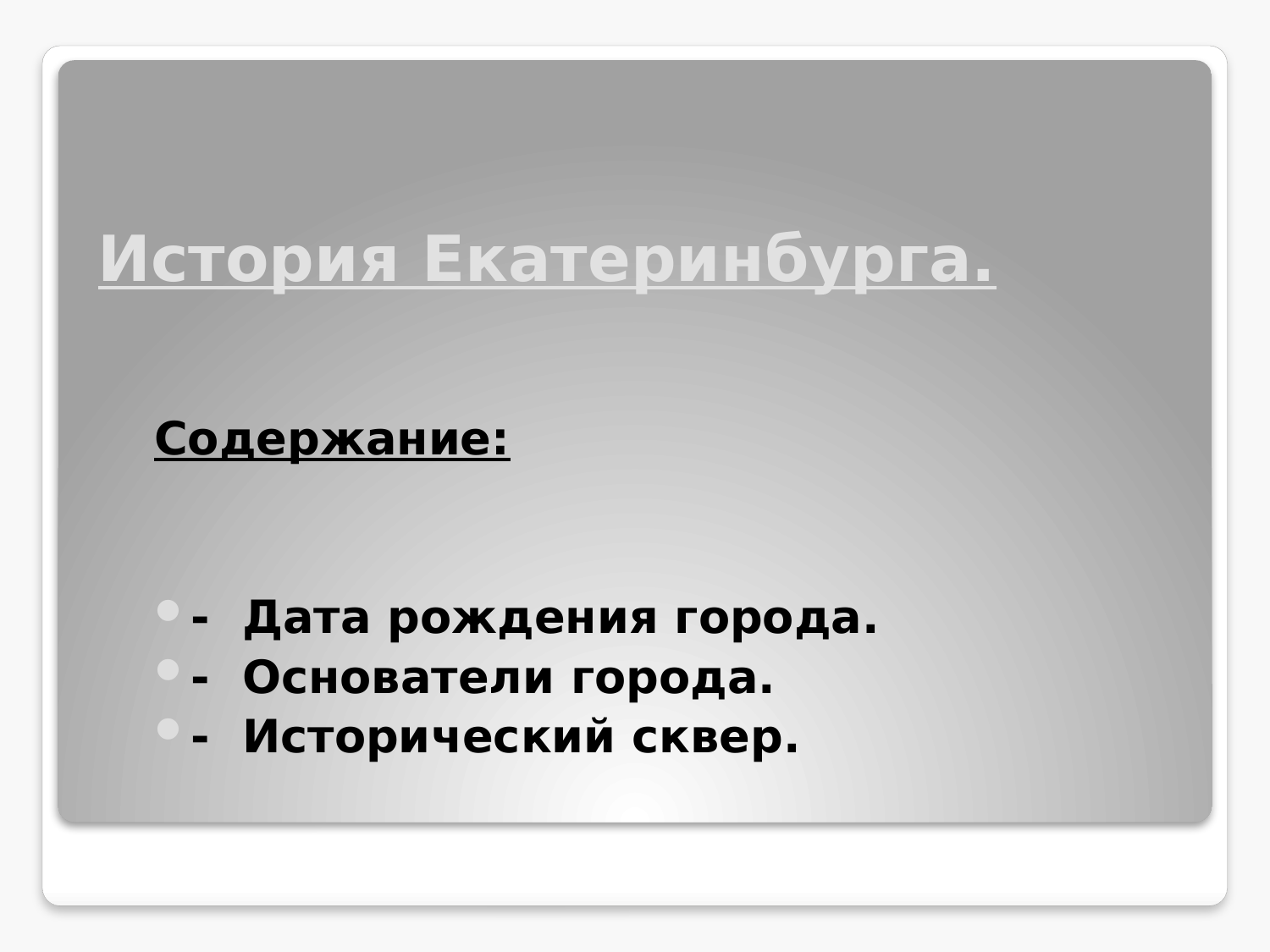

# История Екатеринбурга.
Содержание:

-  Дата рождения города.
-  Основатели города.
-  Исторический сквер.